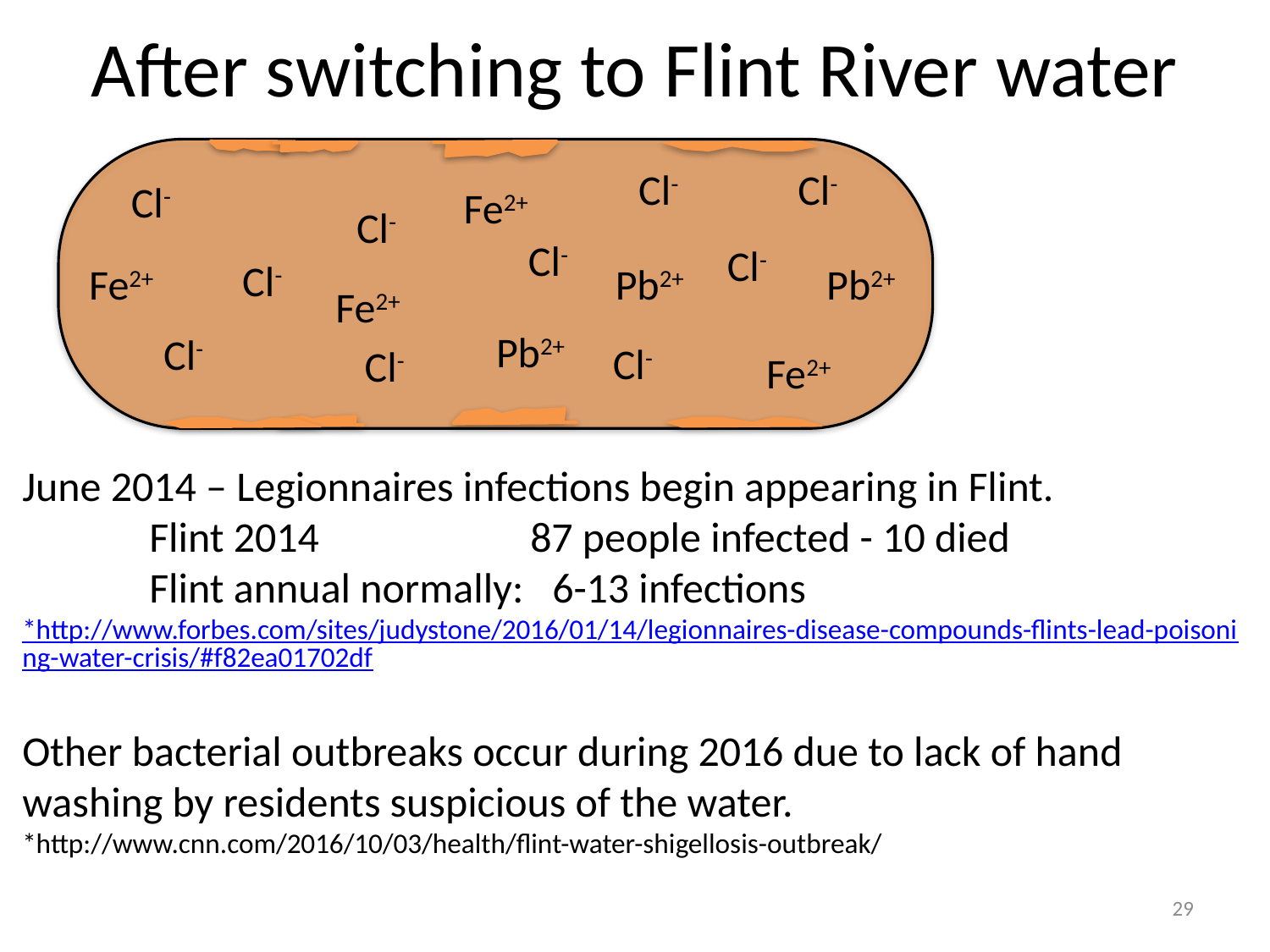

# After switching to Flint River water

Cl-
Cl-
Cl-
Fe2+
Cl-
Cl-
Cl-
Cl-
Pb2+
Pb2+
Fe2+
Fe2+
Pb2+
Cl-
Cl-
Cl-
Fe2+

June 2014 – Legionnaires infections begin appearing in Flint.
	Flint 2014	 	87 people infected - 10 died
	Flint annual normally:   6-13 infections
*http://www.forbes.com/sites/judystone/2016/01/14/legionnaires-disease-compounds-flints-lead-poisoning-water-crisis/#f82ea01702df

Other bacterial outbreaks occur during 2016 due to lack of hand washing by residents suspicious of the water.
*http://www.cnn.com/2016/10/03/health/flint-water-shigellosis-outbreak/
29